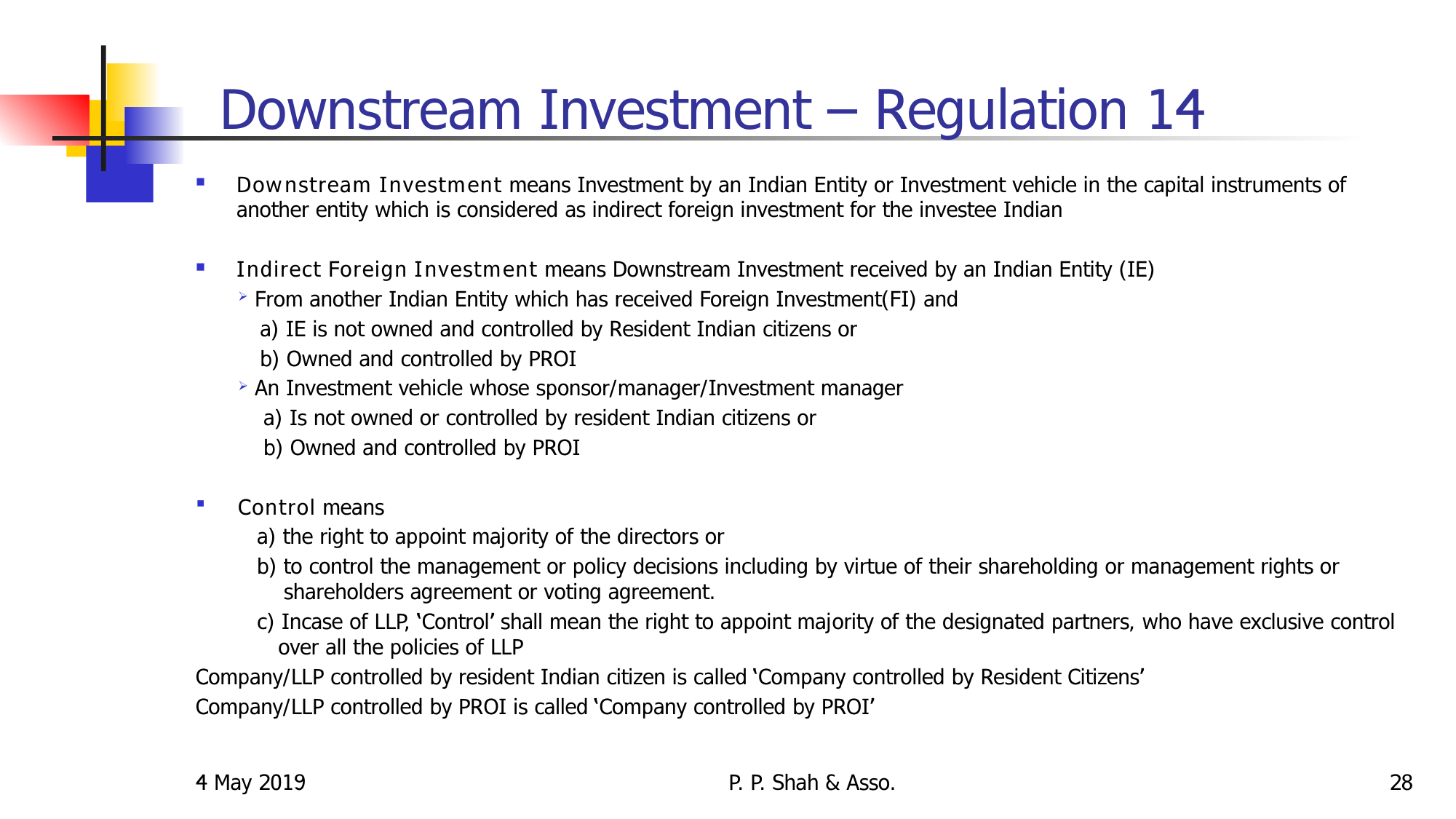

# Downstream Investment – Regulation 14
Downstream Investment means Investment by an Indian Entity or Investment vehicle in the capital instruments of another entity which is considered as indirect foreign investment for the investee Indian

Indirect Foreign Investment means Downstream Investment received by an Indian Entity (IE)
 From another Indian Entity which has received Foreign Investment(FI) and
       a) IE is not owned and controlled by Resident Indian citizens or
       b) Owned and controlled by PROI
 An Investment vehicle whose sponsor/manager/Investment manager
 a) Is not owned or controlled by resident Indian citizens or
 b) Owned and controlled by PROI

Control means
a) the right to appoint majority of the directors or
b) to control the management or policy decisions including by virtue of their shareholding or management rights or        shareholders agreement or voting agreement.
c) Incase of LLP, ‘Control’ shall mean the right to appoint majority of the designated partners, who have exclusive control over all the policies of LLP
Company/LLP controlled by resident Indian citizen is called ‘Company controlled by Resident Citizens’
Company/LLP controlled by PROI is called ‘Company controlled by PROI’

4 May 2019
P. P. Shah & Asso.
28